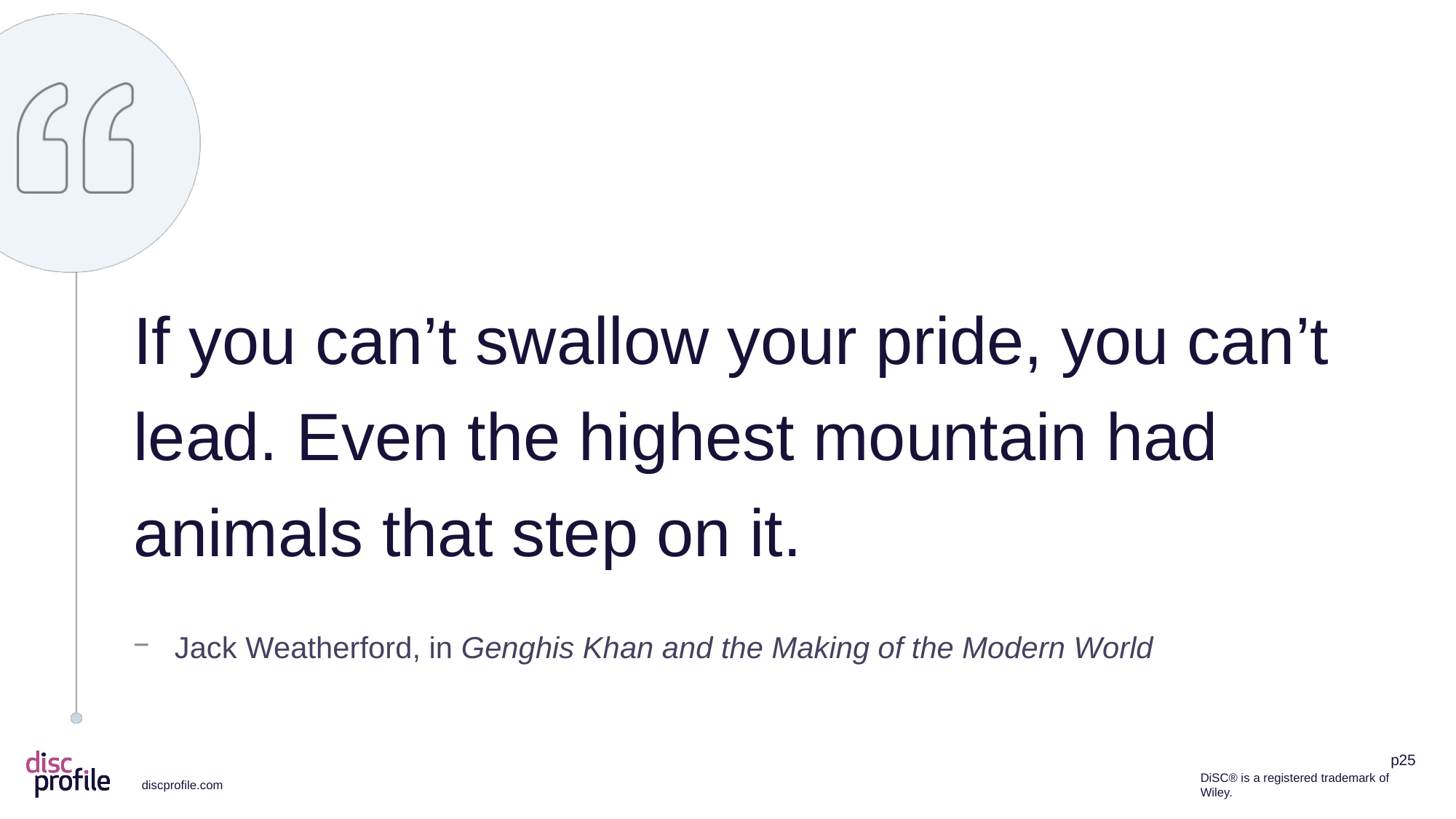

If you can’t swallow your pride, you can’t lead. Even the highest mountain had animals that step on it.
Jack Weatherford, in Genghis Khan and the Making of the Modern World